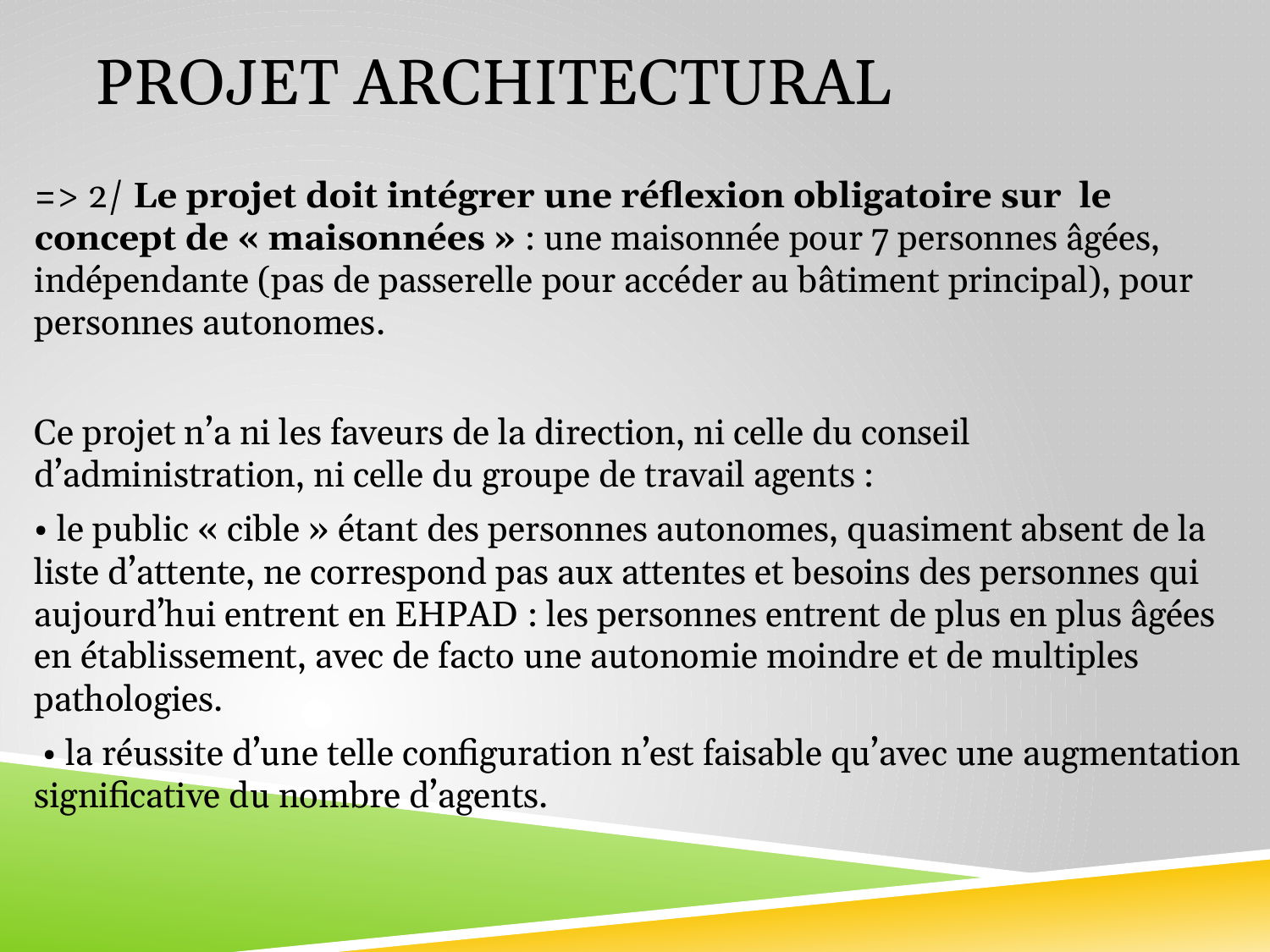

# Projet architectural
=> 2/ Le projet doit intégrer une réflexion obligatoire sur  le concept de « maisonnées » : une maisonnée pour 7 personnes âgées, indépendante (pas de passerelle pour accéder au bâtiment principal), pour personnes autonomes.

Ce projet n’a ni les faveurs de la direction, ni celle du conseil d’administration, ni celle du groupe de travail agents :
• le public « cible » étant des personnes autonomes, quasiment absent de la liste d’attente, ne correspond pas aux attentes et besoins des personnes qui aujourd’hui entrent en EHPAD : les personnes entrent de plus en plus âgées en établissement, avec de facto une autonomie moindre et de multiples pathologies.
 • la réussite d’une telle configuration n’est faisable qu’avec une augmentation significative du nombre d’agents.